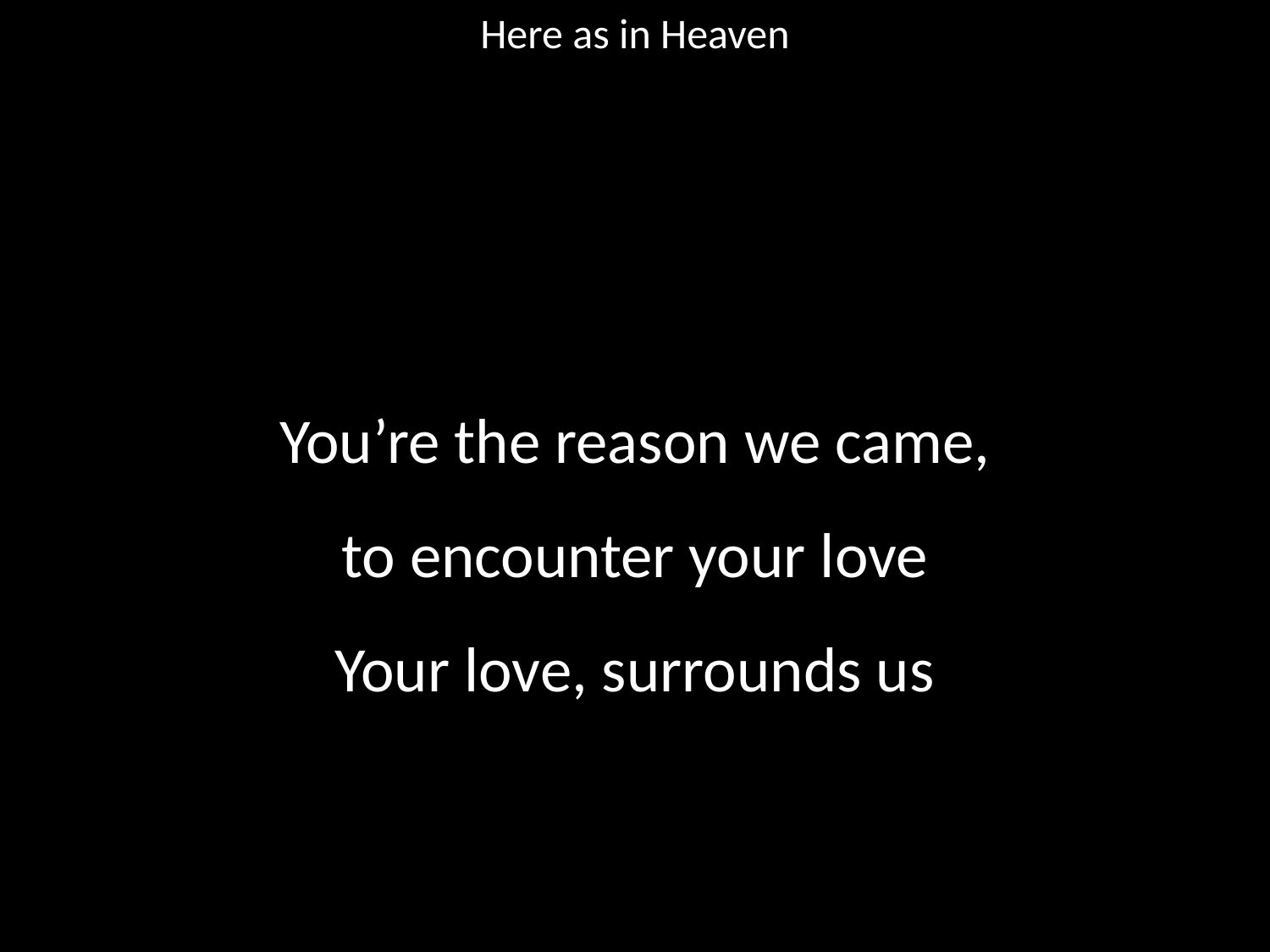

Here as in Heaven
#
You’re the reason we came,
to encounter your love
Your love, surrounds us